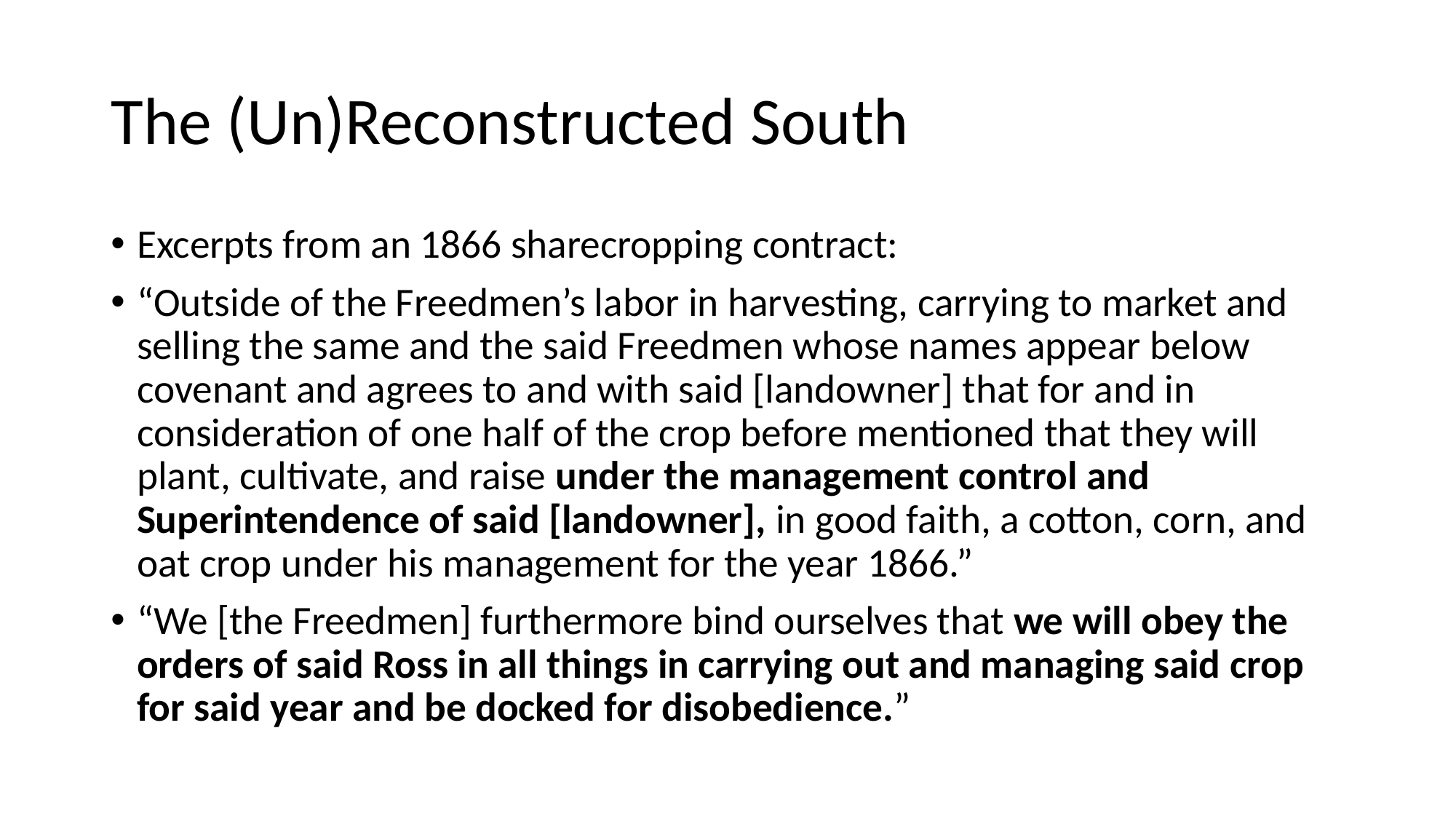

# The (Un)Reconstructed South
Excerpts from an 1866 sharecropping contract:
“Outside of the Freedmen’s labor in harvesting, carrying to market and selling the same and the said Freedmen whose names appear below covenant and agrees to and with said [landowner] that for and in consideration of one half of the crop before mentioned that they will plant, cultivate, and raise under the management control and Superintendence of said [landowner], in good faith, a cotton, corn, and oat crop under his management for the year 1866.”
“We [the Freedmen] furthermore bind ourselves that we will obey the orders of said Ross in all things in carrying out and managing said crop for said year and be docked for disobedience.”